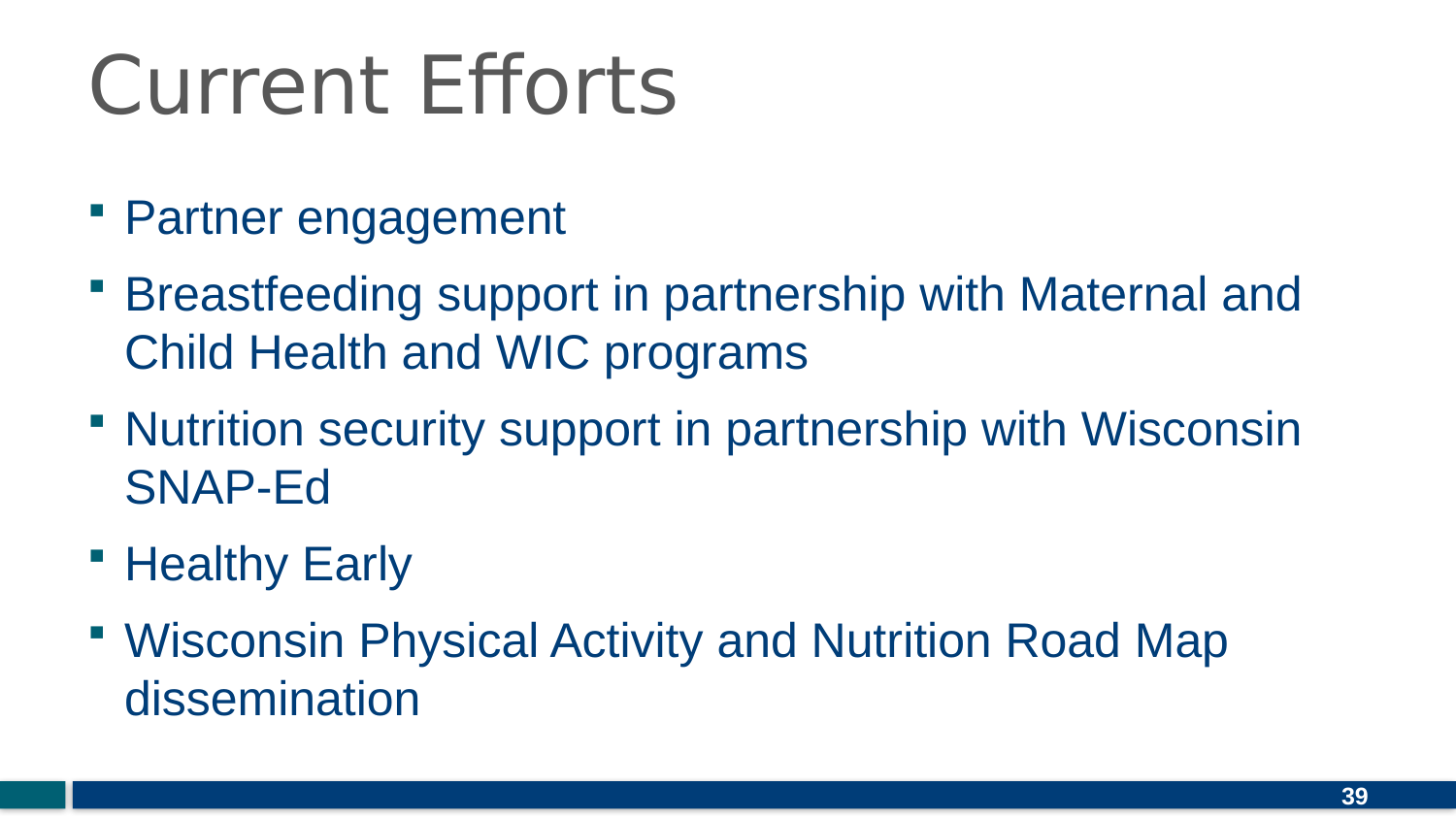

# Current Efforts
Partner engagement
Breastfeeding support in partnership with Maternal and Child Health and WIC programs
Nutrition security support in partnership with Wisconsin     SNAP-Ed
Healthy Early
Wisconsin Physical Activity and Nutrition Road Map dissemination